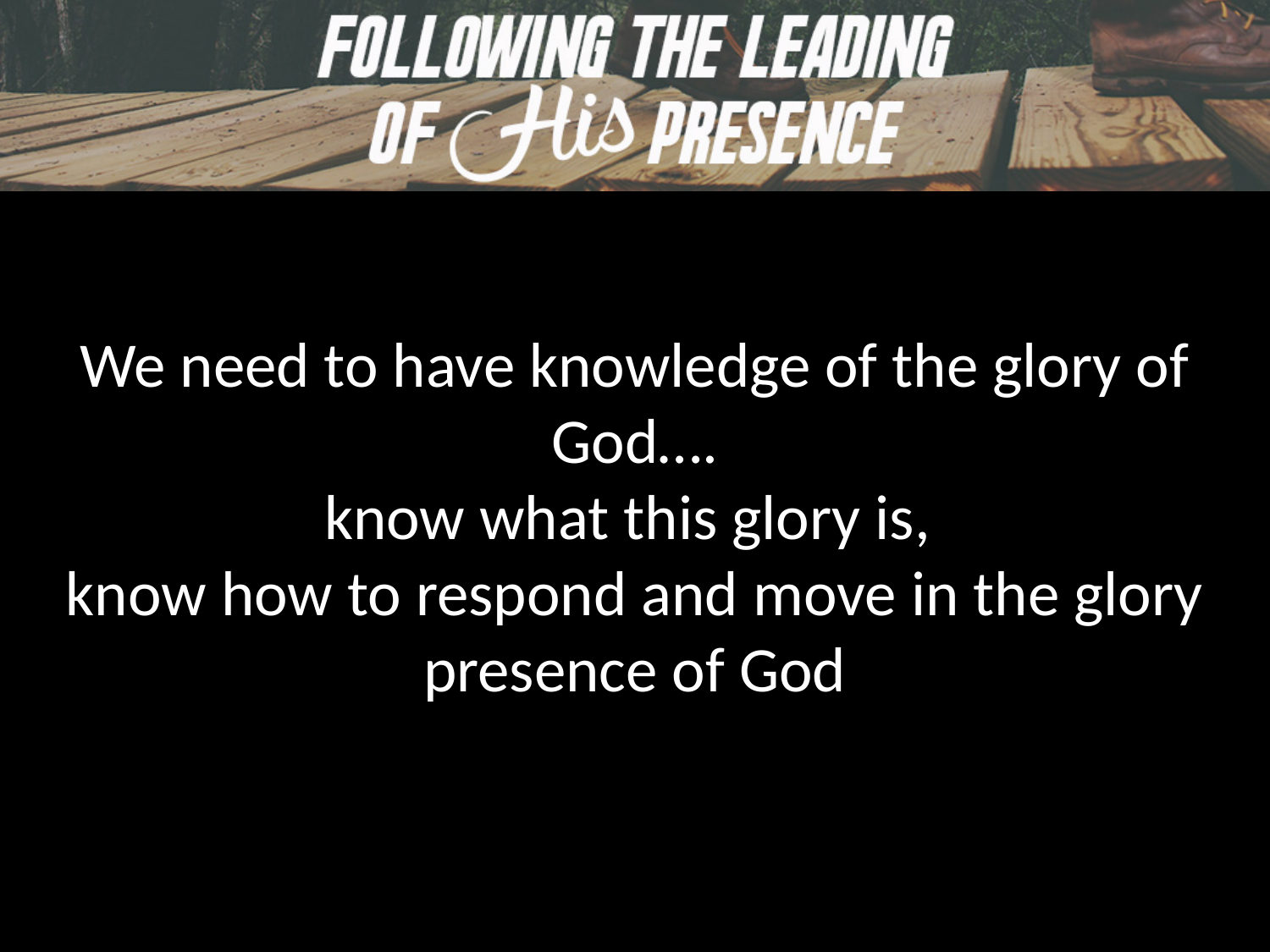

We need to have knowledge of the glory of God….
know what this glory is,
know how to respond and move in the glory presence of God